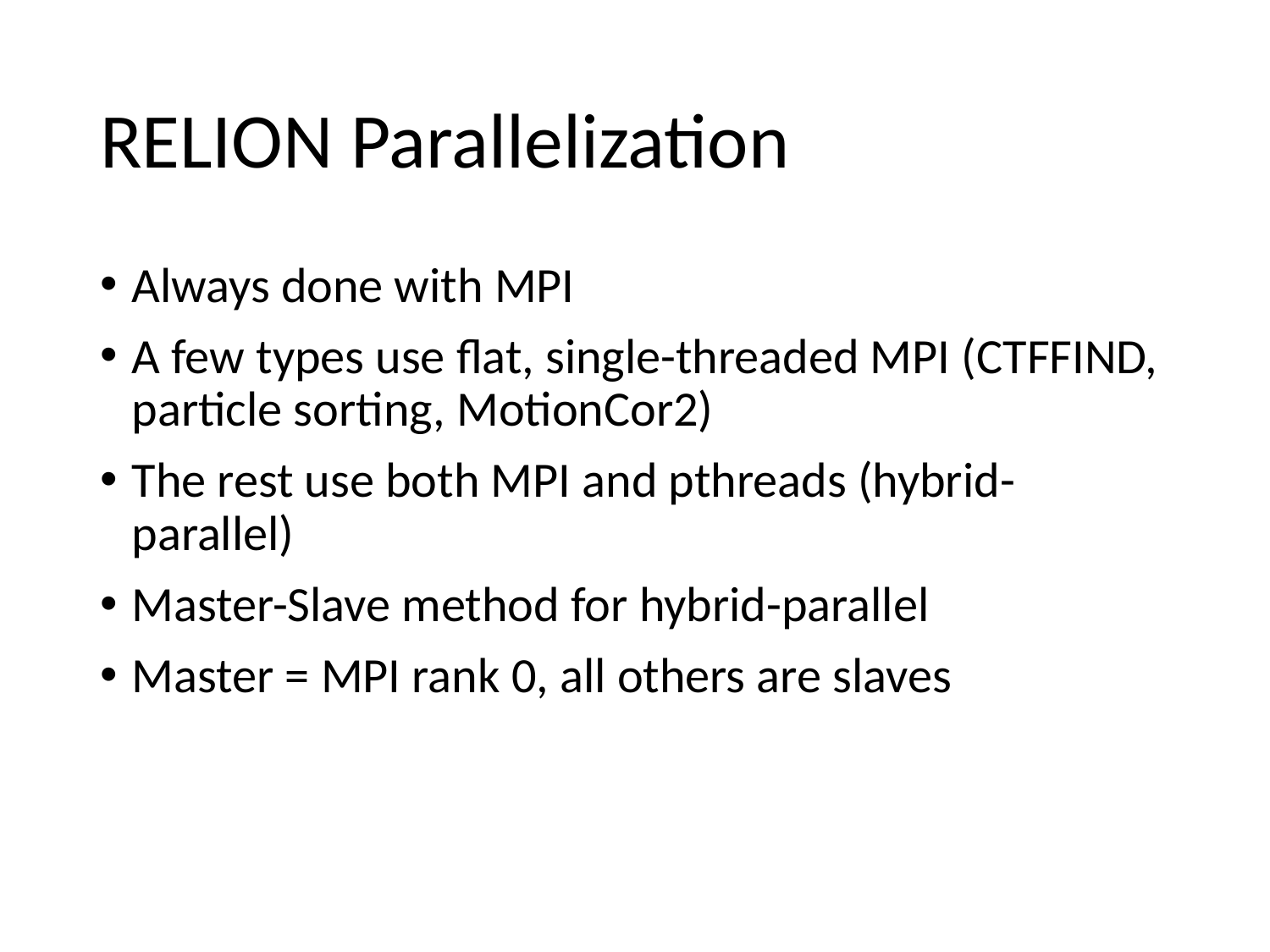

# RELION Parallelization
Always done with MPI
A few types use flat, single-threaded MPI (CTFFIND, particle sorting, MotionCor2)
The rest use both MPI and pthreads (hybrid-parallel)
Master-Slave method for hybrid-parallel
Master = MPI rank 0, all others are slaves